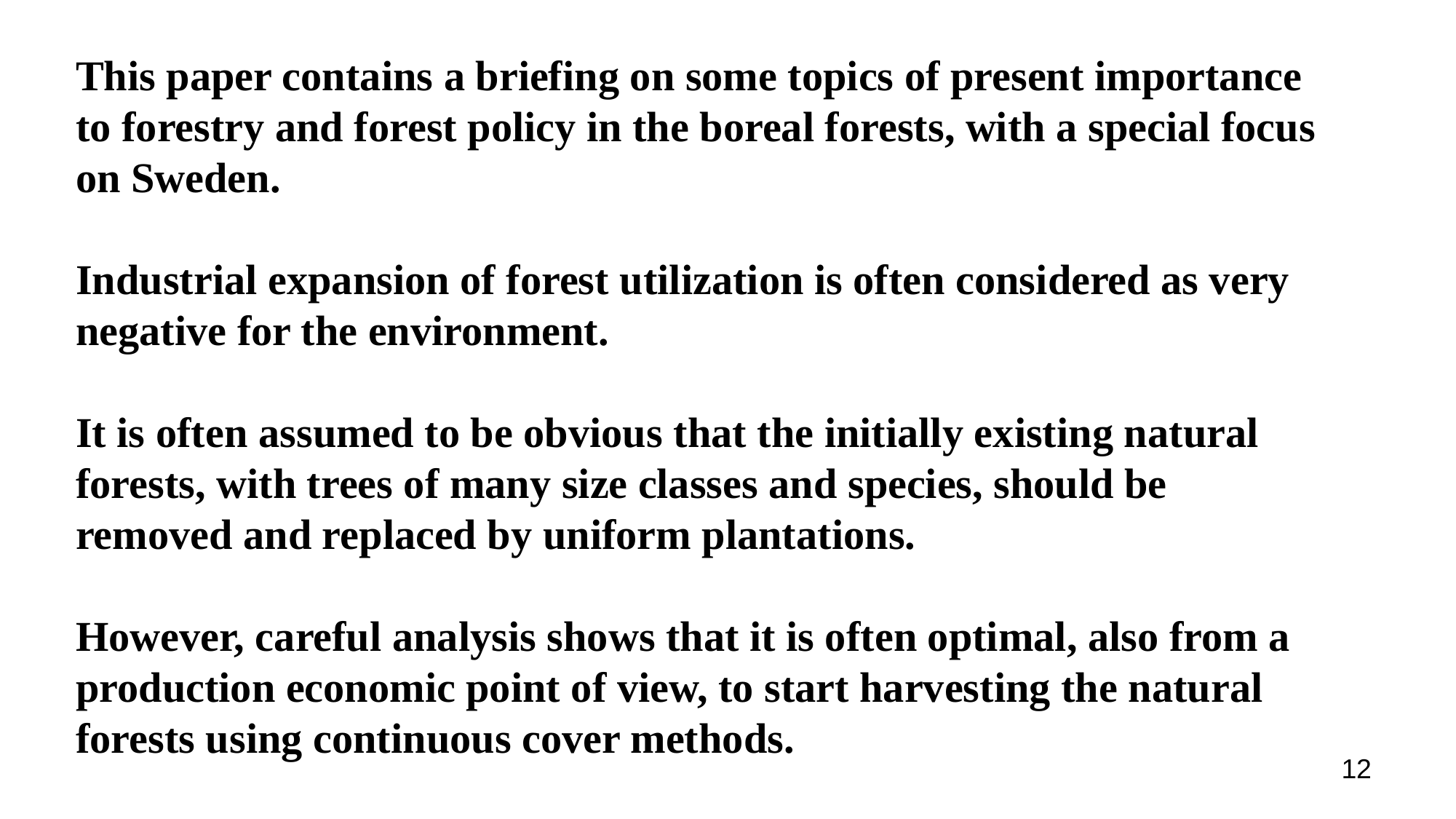

This paper contains a briefing on some topics of present importance to forestry and forest policy in the boreal forests, with a special focus on Sweden.

Industrial expansion of forest utilization is often considered as very negative for the environment.

It is often assumed to be obvious that the initially existing natural forests, with trees of many size classes and species, should be removed and replaced by uniform plantations.

However, careful analysis shows that it is often optimal, also from a production economic point of view, to start harvesting the natural forests using continuous cover methods.
12